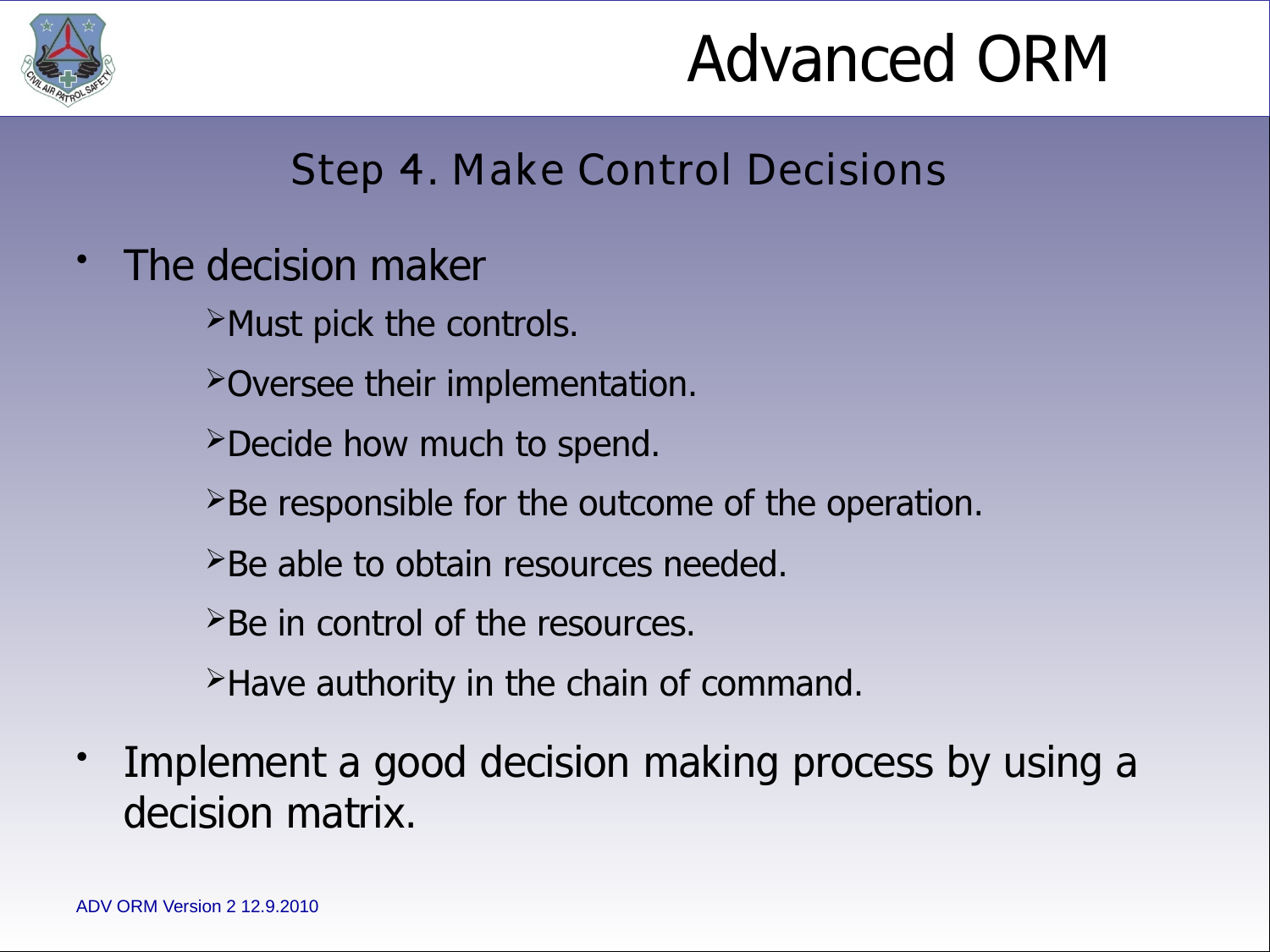

Step 4. Make Control Decisions
The decision maker
Must pick the controls.
Oversee their implementation.
Decide how much to spend.
Be responsible for the outcome of the operation.
Be able to obtain resources needed.
Be in control of the resources.
Have authority in the chain of command.
Implement a good decision making process by using a decision matrix.